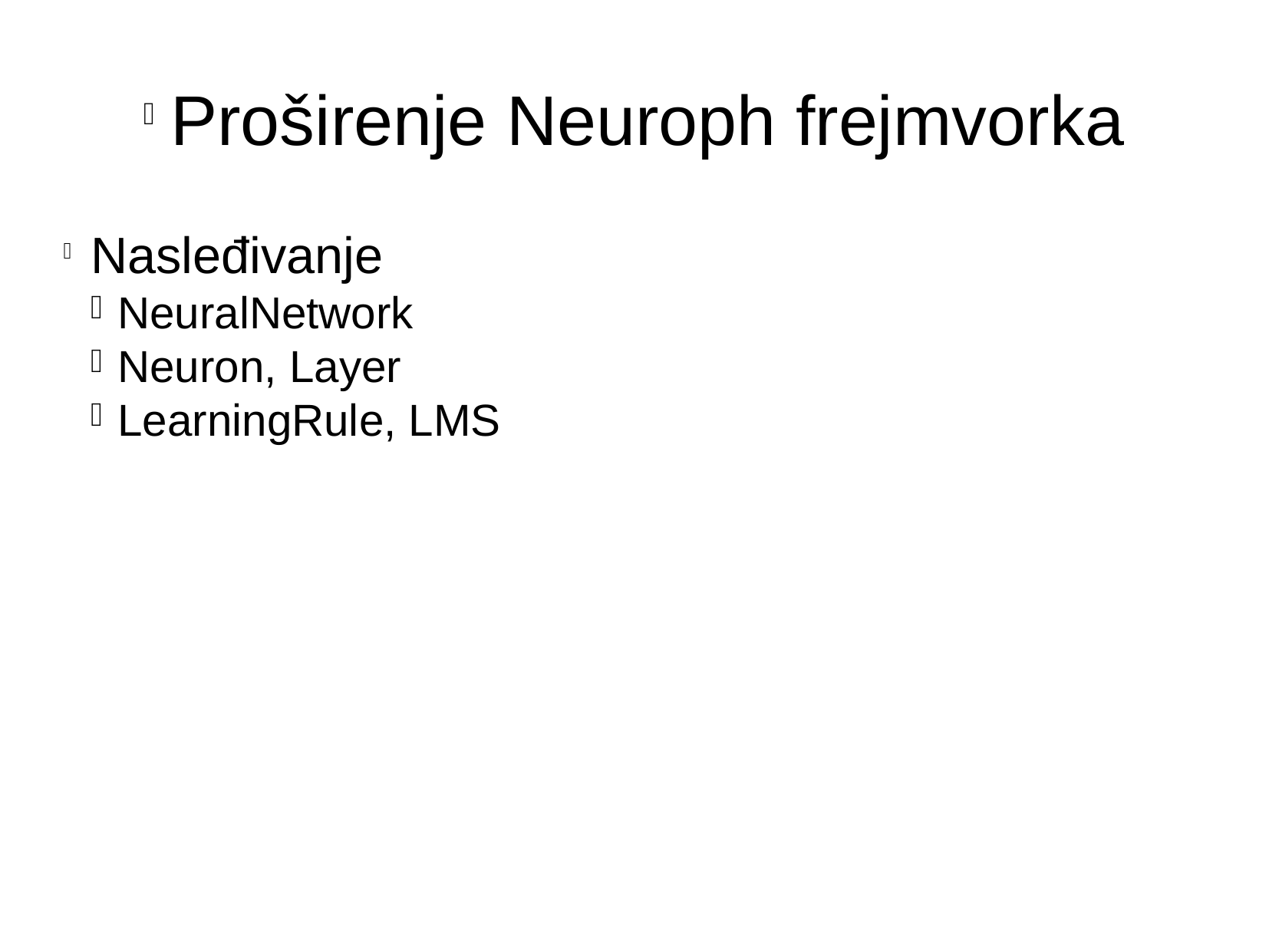

Proširenje Neuroph frejmvorka
Nasleđivanje
NeuralNetwork
Neuron, Layer
LearningRule, LMS